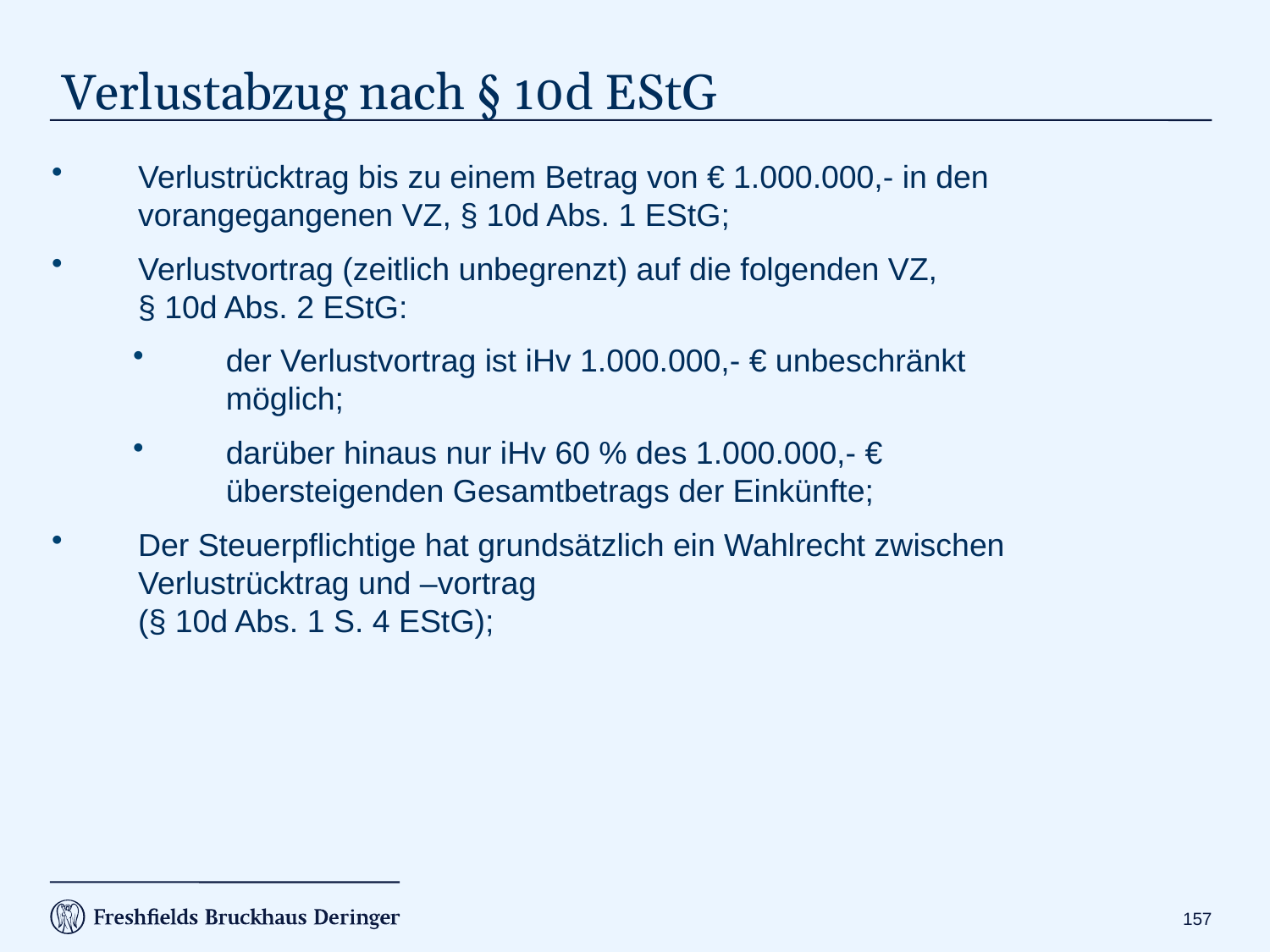

# Verlustabzug nach § 10d EStG
Verlustrücktrag bis zu einem Betrag von € 1.000.000,- in den vorangegangenen VZ, § 10d Abs. 1 EStG;
Verlustvortrag (zeitlich unbegrenzt) auf die folgenden VZ,
§ 10d Abs. 2 EStG:
	der Verlustvortrag ist iHv 1.000.000,- € unbeschränkt
  	möglich;
	darüber hinaus nur iHv 60 % des 1.000.000,- €
  	übersteigenden Gesamtbetrags der Einkünfte;
Der Steuerpflichtige hat grundsätzlich ein Wahlrecht zwischen Verlustrücktrag und –vortrag
(§ 10d Abs. 1 S. 4 EStG);

157